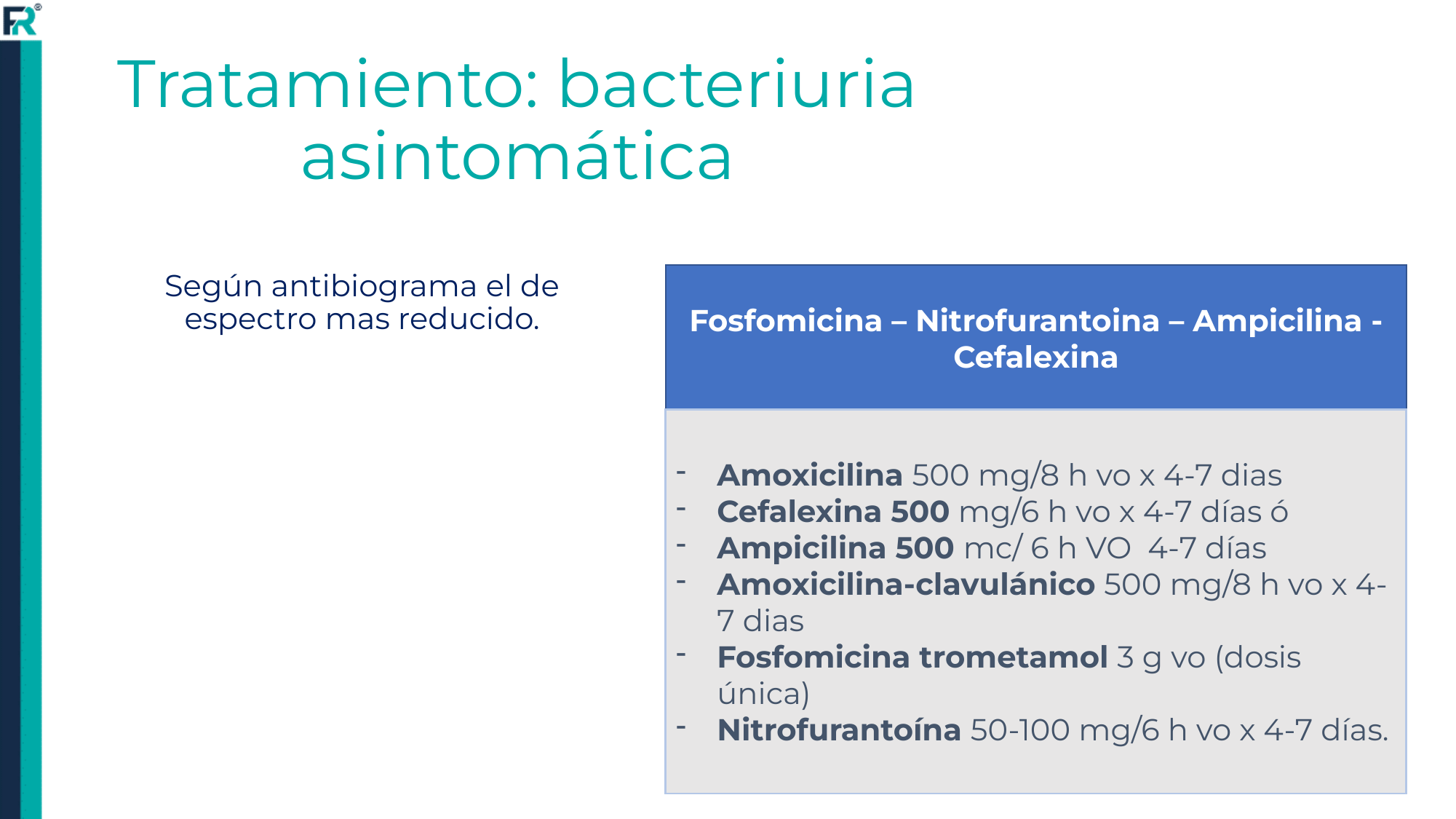

# Tratamiento: bacteriuria asintomática
Según antibiograma el de espectro mas reducido.
Fosfomicina – Nitrofurantoina – Ampicilina - Cefalexina
Amoxicilina 500 mg/8 h vo x 4-7 dias
Cefalexina 500 mg/6 h vo x 4-7 días ó
Ampicilina 500 mc/ 6 h VO  4-7 días
Amoxicilina-clavulánico 500 mg/8 h vo x 4-7 dias
Fosfomicina trometamol 3 g vo (dosis única)
Nitrofurantoína 50-100 mg/6 h vo x 4-7 días.